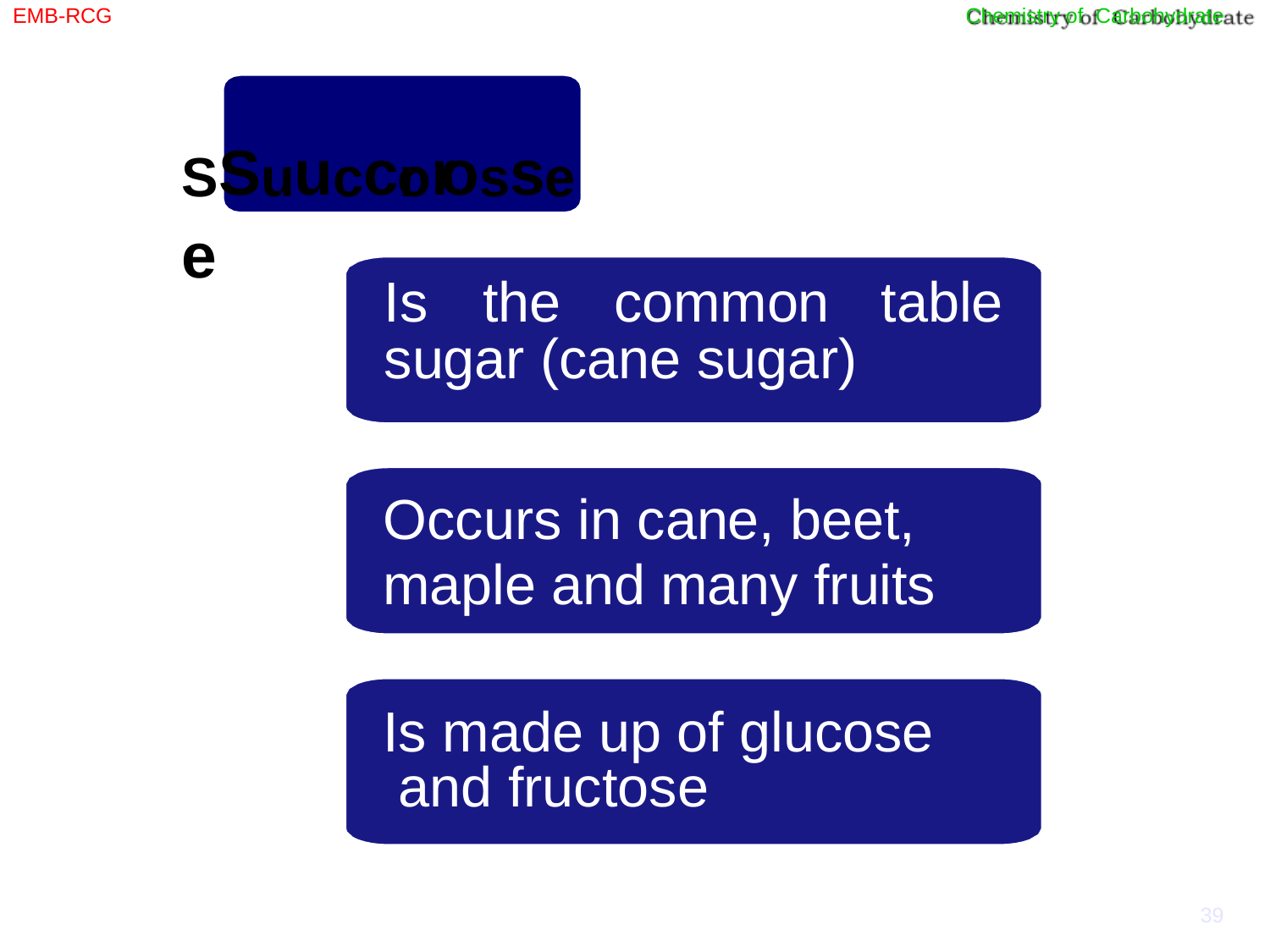

EMB-RCG

Chemistry of Carbohydrate

# SSuuccrorossee

Is	the	common  sugar (cane sugar)
table

Occurs in cane, beet,  maple and many fruits

Is made up of glucose  and fructose

39